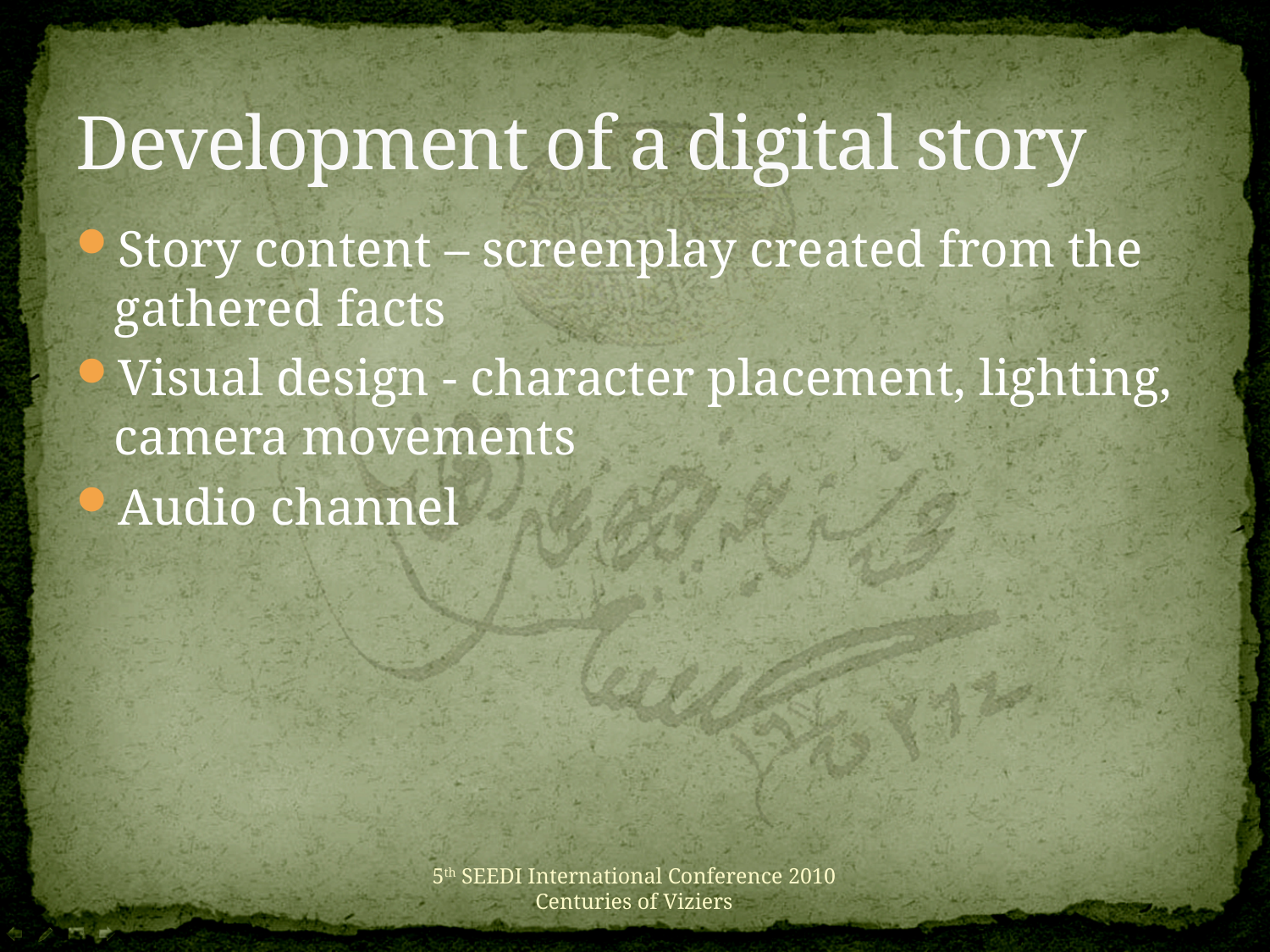

# Development of a digital story
Story content – screenplay created from the gathered facts
Visual design - character placement, lighting, camera movements
Audio channel

5th SEEDI International Conference 2010
Centuries of Viziers